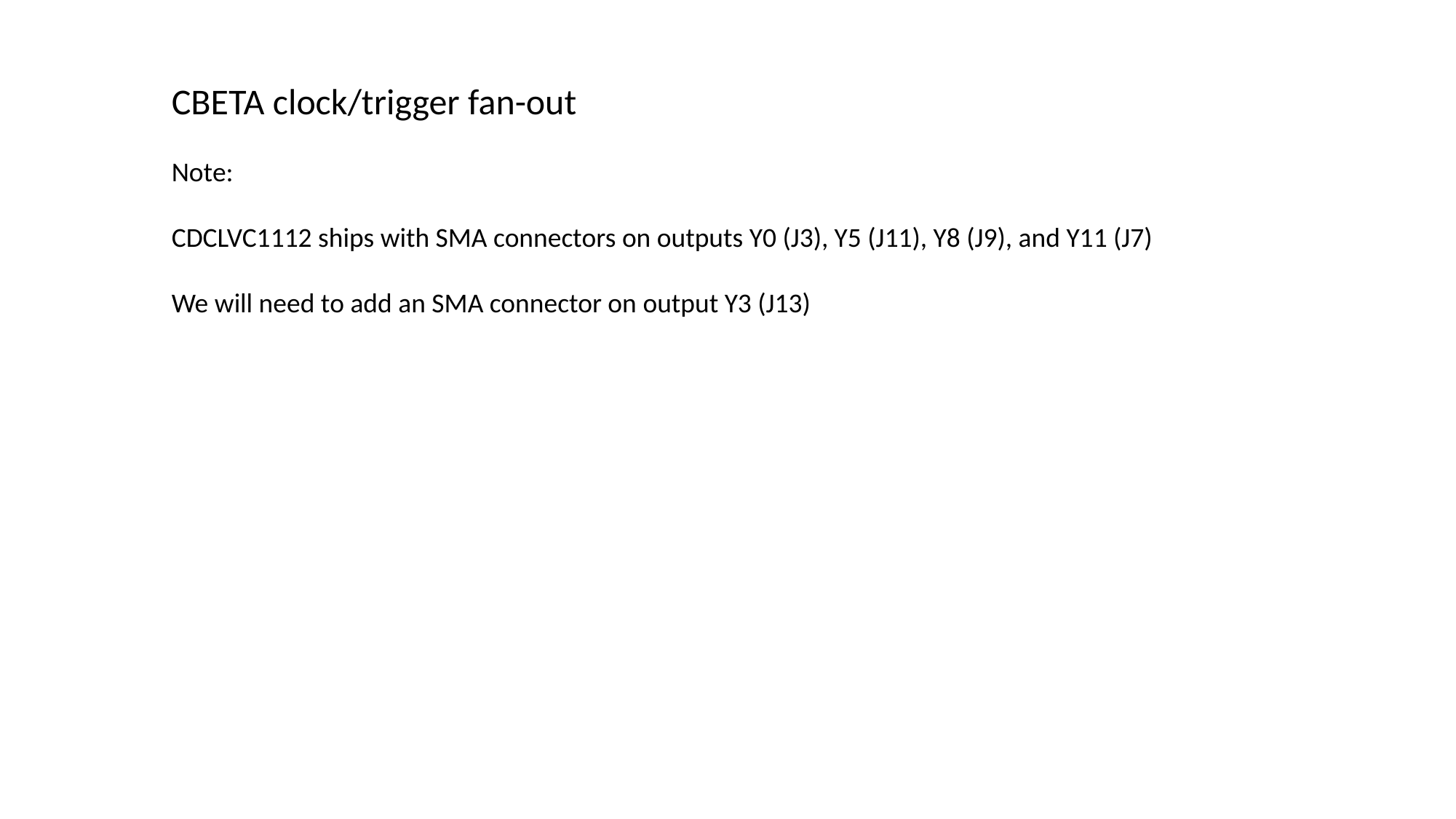

CBETA clock/trigger fan-out

Note:

CDCLVC1112 ships with SMA connectors on outputs Y0 (J3), Y5 (J11), Y8 (J9), and Y11 (J7)

We will need to add an SMA connector on output Y3 (J13)